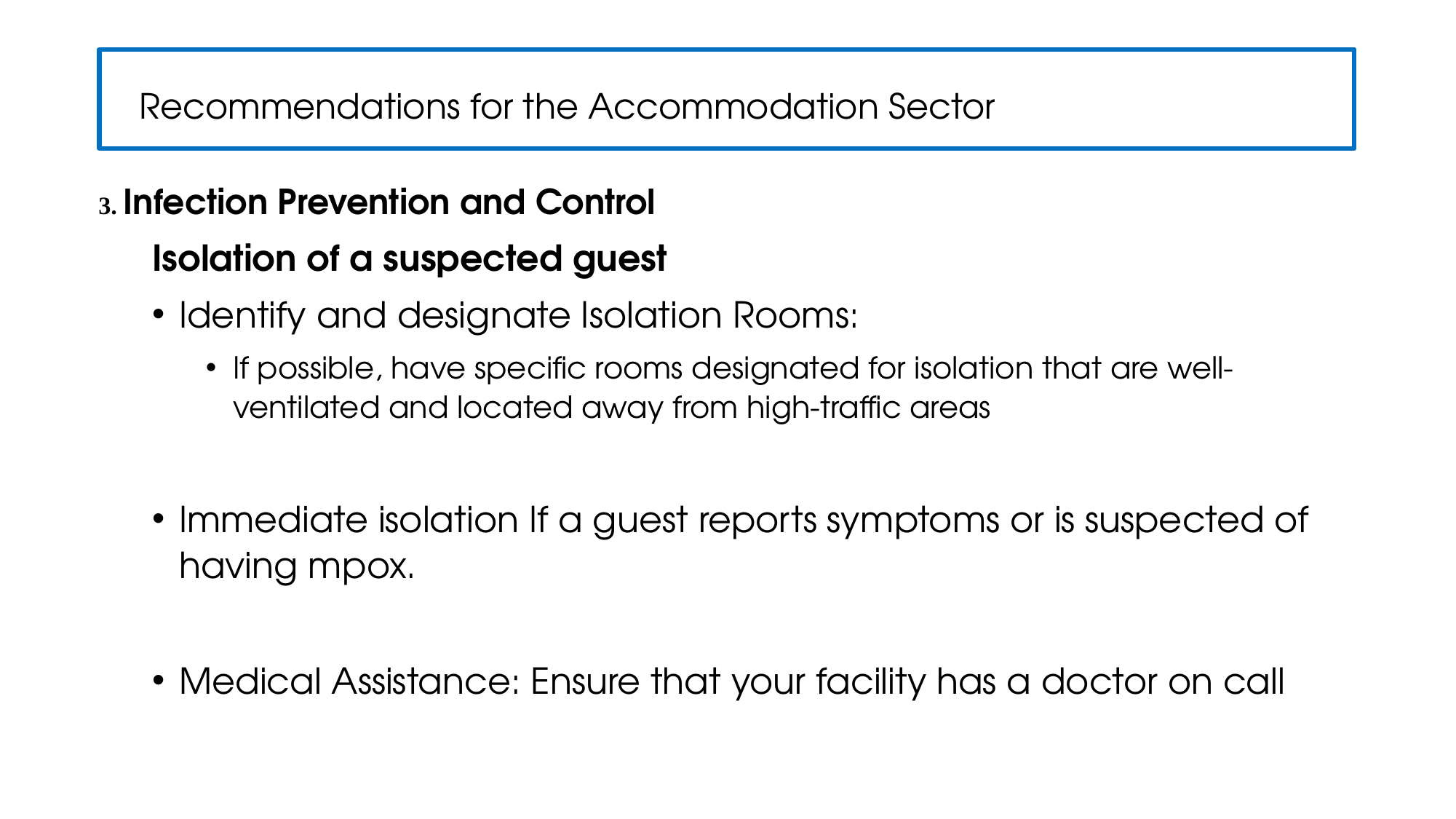

# Recommendations for the Accommodation Sector
3. Infection Prevention and Control
Isolation of a suspected guest
Identify and designate Isolation Rooms:
If possible, have specific rooms designated for isolation that are well-ventilated and located away from high-traffic areas

Immediate isolation If a guest reports symptoms or is suspected of having mpox.

Medical Assistance: Ensure that your facility has a doctor on call

m